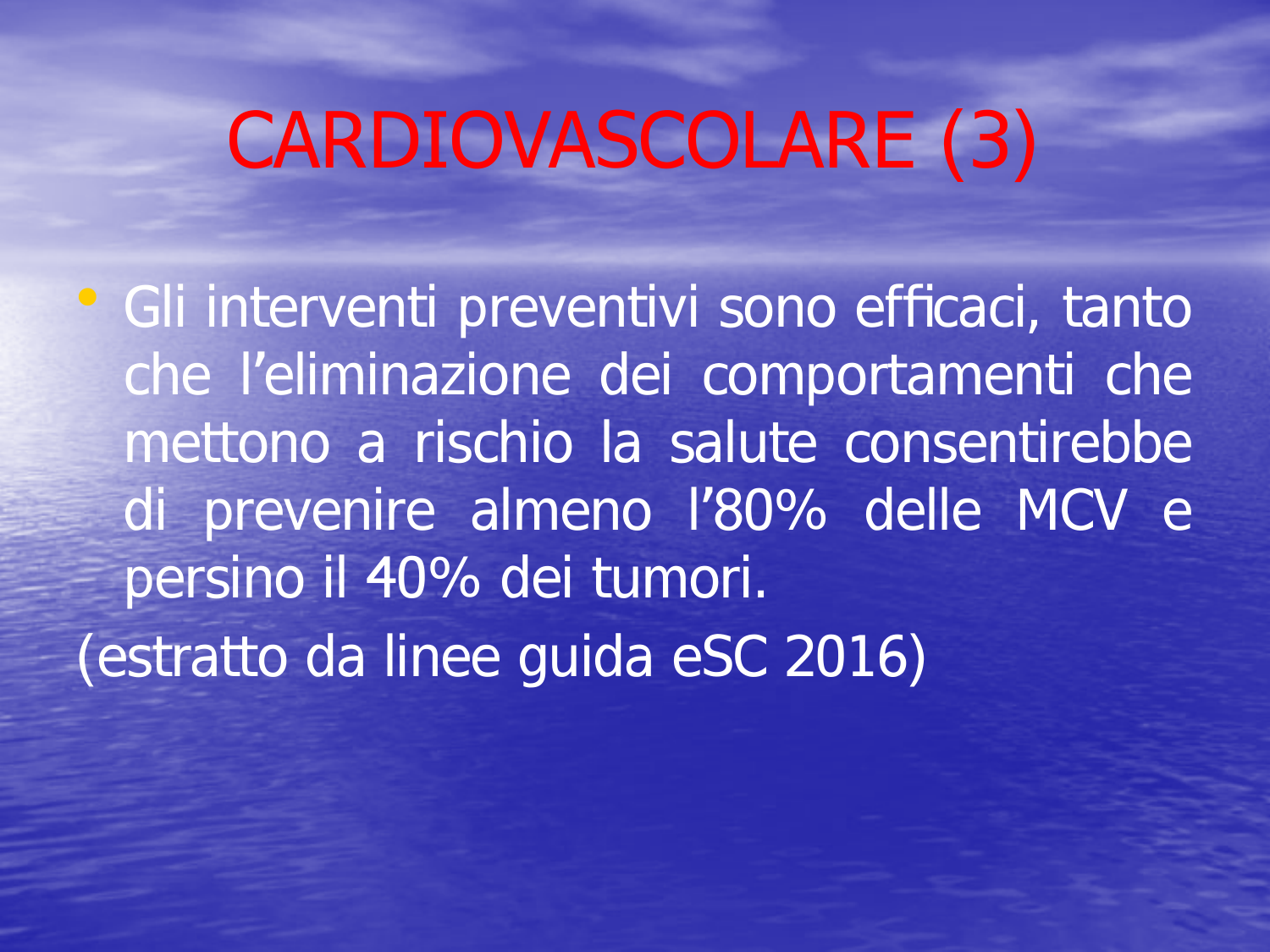

# CARDIOVASCOLARE (3)
Gli interventi preventivi sono efficaci, tanto che l’eliminazione dei comportamenti che mettono a rischio la salute consentirebbe di prevenire almeno l’80% delle MCV e persino il 40% dei tumori.
(estratto da linee guida eSC 2016)